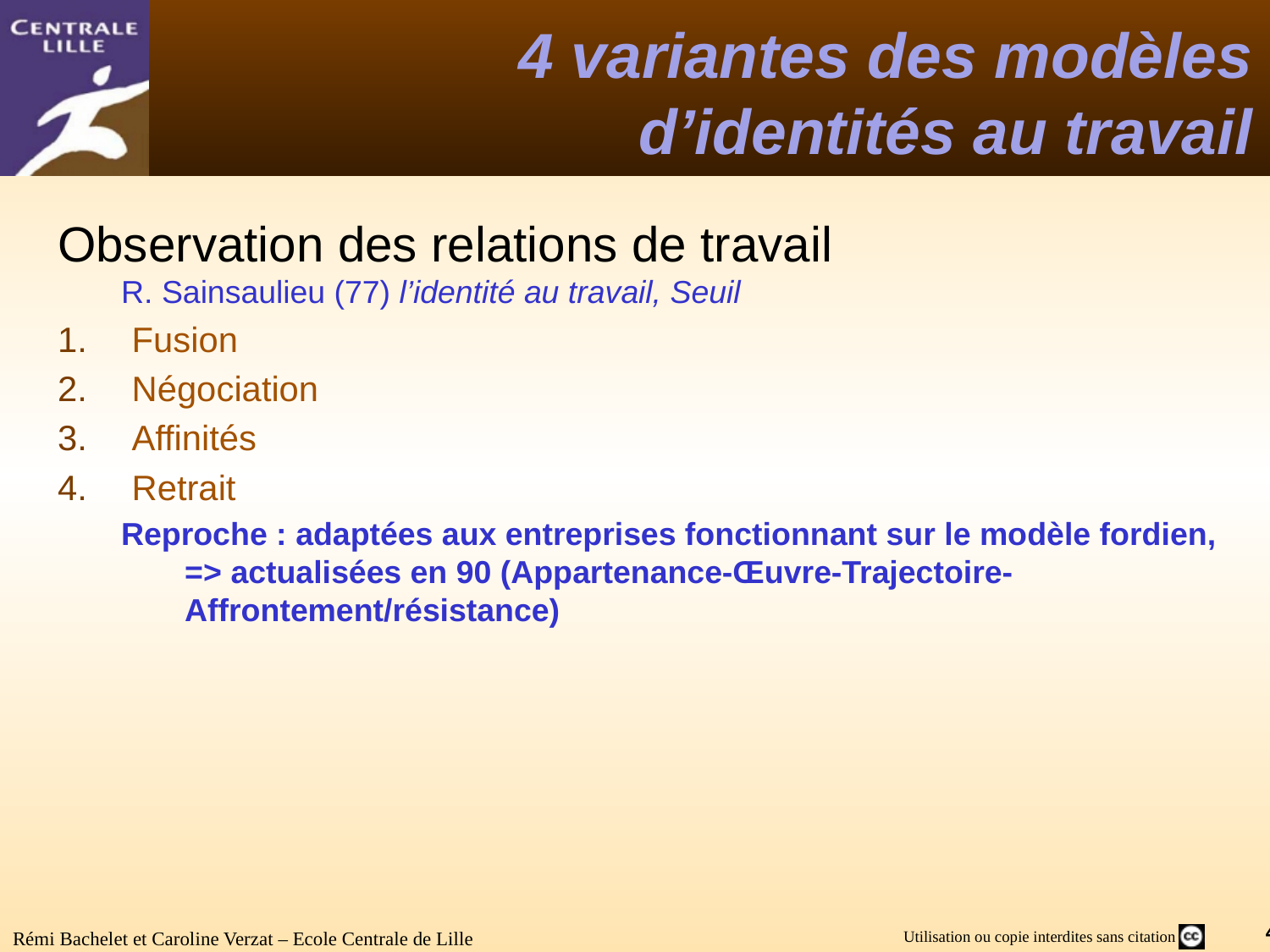

# 4 variantes des modèles d’identités au travail
Observation des relations de travail
R. Sainsaulieu (77) l’identité au travail, Seuil
Fusion
Négociation
Affinités
Retrait
Reproche : adaptées aux entreprises fonctionnant sur le modèle fordien, => actualisées en 90 (Appartenance-Œuvre-Trajectoire-Affrontement/résistance)
Rémi Bachelet et Caroline Verzat – Ecole Centrale de Lille